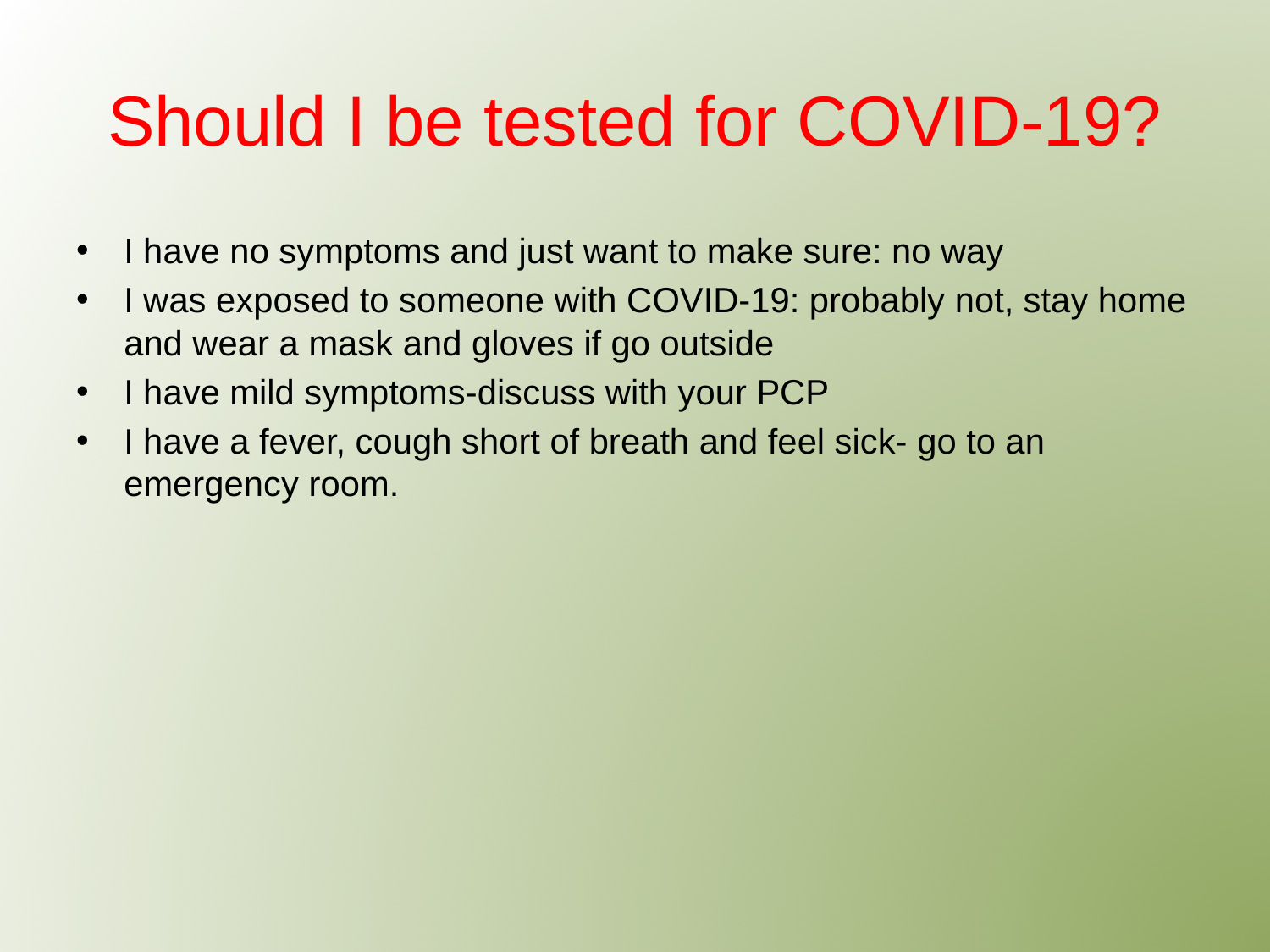

# Should I be tested for COVID-19?
I have no symptoms and just want to make sure: no way
I was exposed to someone with COVID-19: probably not, stay home and wear a mask and gloves if go outside
I have mild symptoms-discuss with your PCP
I have a fever, cough short of breath and feel sick- go to an emergency room.